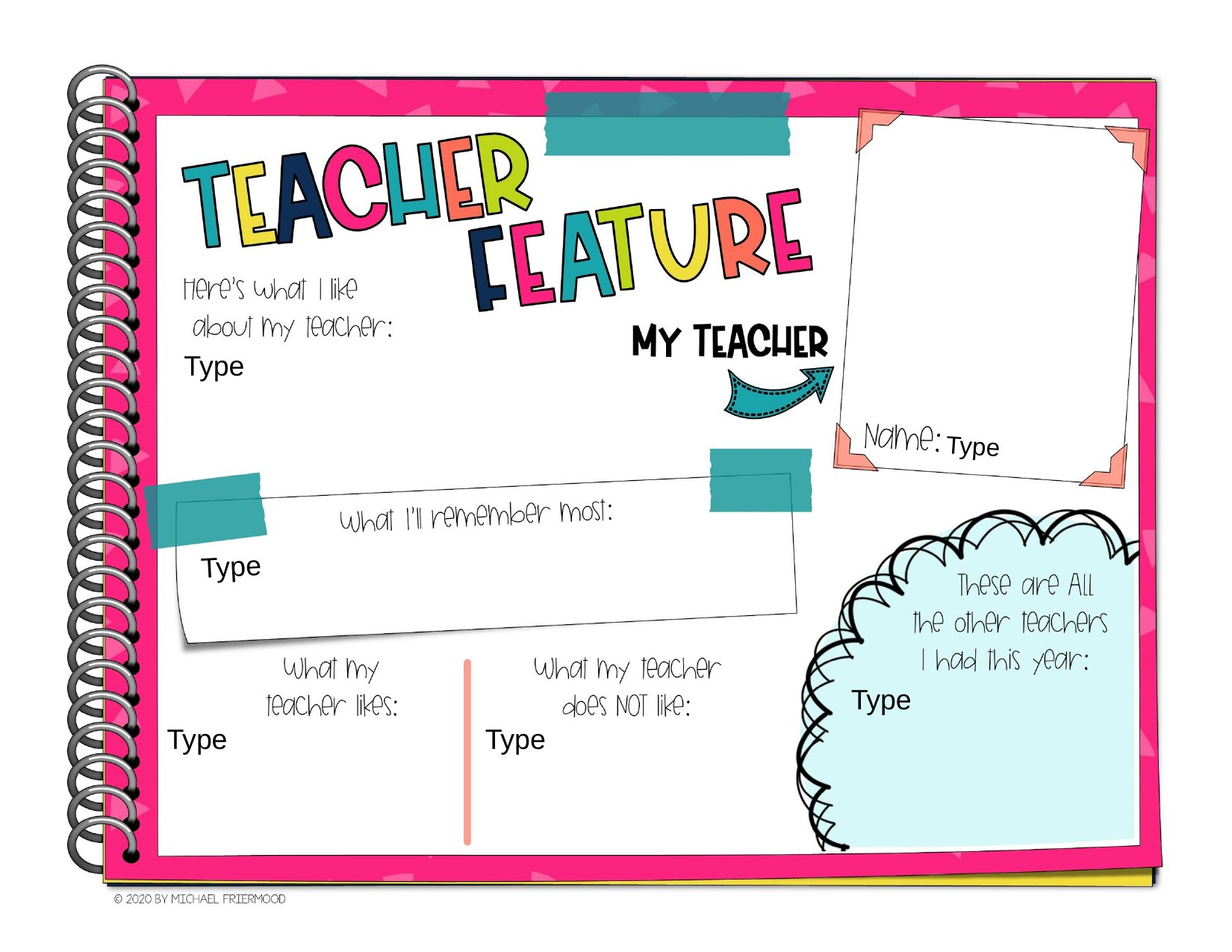

“Teacher Feature”

Complete the text boxes about your teacher.
Type
Type
Type
Type
Type
Type